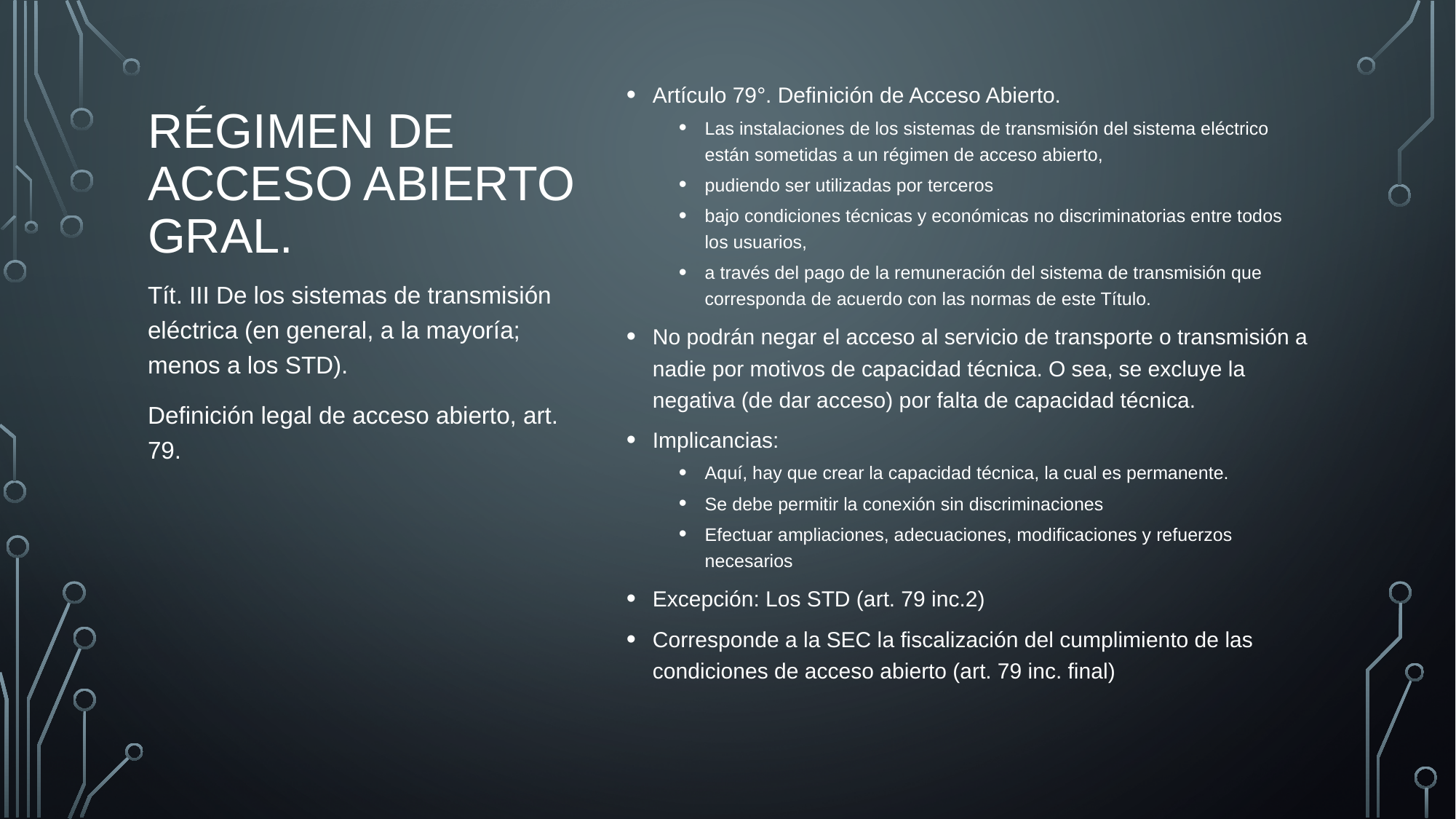

Artículo 79°. Definición de Acceso Abierto.
Las instalaciones de los sistemas de transmisión del sistema eléctrico están sometidas a un régimen de acceso abierto,
pudiendo ser utilizadas por terceros
bajo condiciones técnicas y económicas no discriminatorias entre todos los usuarios,
a través del pago de la remuneración del sistema de transmisión que corresponda de acuerdo con las normas de este Título.
No podrán negar el acceso al servicio de transporte o transmisión a nadie por motivos de capacidad técnica. O sea, se excluye la negativa (de dar acceso) por falta de capacidad técnica.
Implicancias:
Aquí, hay que crear la capacidad técnica, la cual es permanente.
Se debe permitir la conexión sin discriminaciones
Efectuar ampliaciones, adecuaciones, modificaciones y refuerzos necesarios
Excepción: Los STD (art. 79 inc.2)
Corresponde a la SEC la fiscalización del cumplimiento de las condiciones de acceso abierto (art. 79 inc. final)

# Régimen de acceso abierto Gral.
Tít. III De los sistemas de transmisión eléctrica (en general, a la mayoría; menos a los STD).
Definición legal de acceso abierto, art. 79.